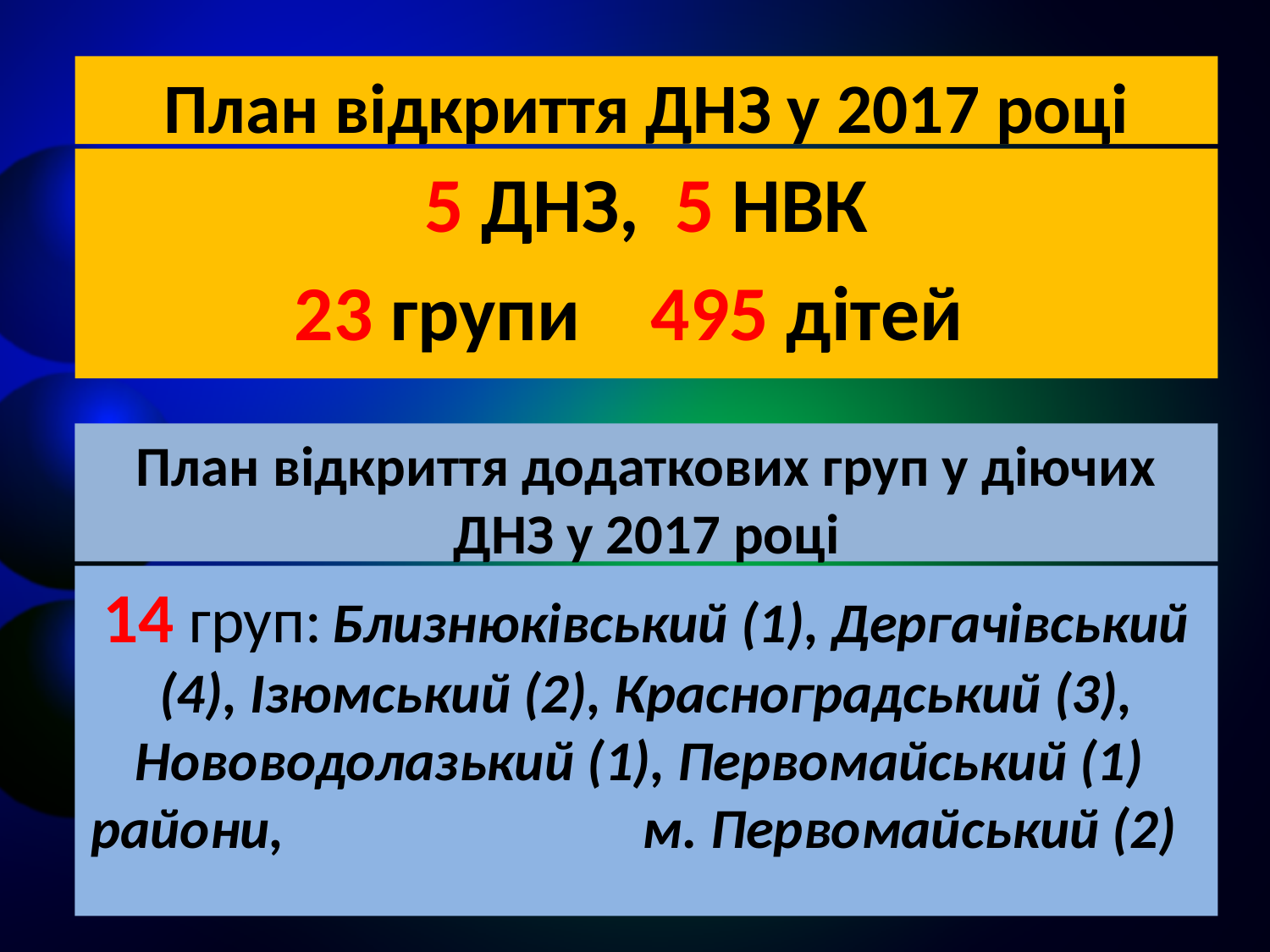

План відкриття ДНЗ у 2017 році
5 ДНЗ,  5 НВК
23 групи    495 дітей
План відкриття додаткових груп у діючих ДНЗ у 2017 році
14 груп: Близнюківський (1), Дергачівський (4), Ізюмський (2), Красноградський (3), Нововодолазький (1), Первомайський (1)  райони,                       м. Первомайський (2)